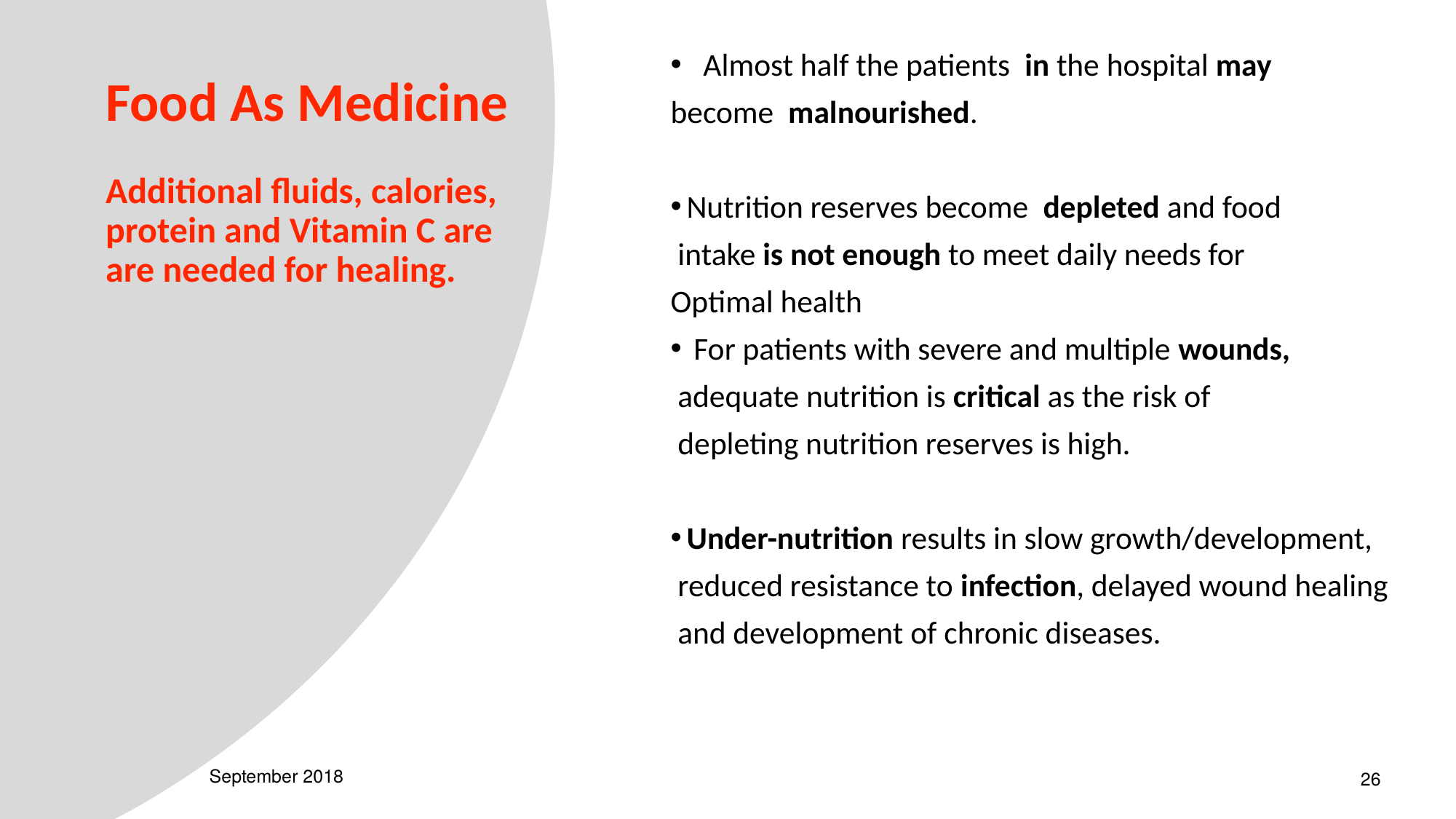

Almost half the patients  in the hospital may
become  malnourished.

Nutrition reserves become  depleted and food
 intake is not enough to meet daily needs for
Optimal health
 For patients with severe and multiple wounds,
 adequate nutrition is critical as the risk of
 depleting nutrition reserves is high.

Under-nutrition results in slow growth/development,
 reduced resistance to infection, delayed wound healing
 and development of chronic diseases.

# Food As Medicine Additional fluids, calories, protein and Vitamin C are are needed for healing.
September 2018
26